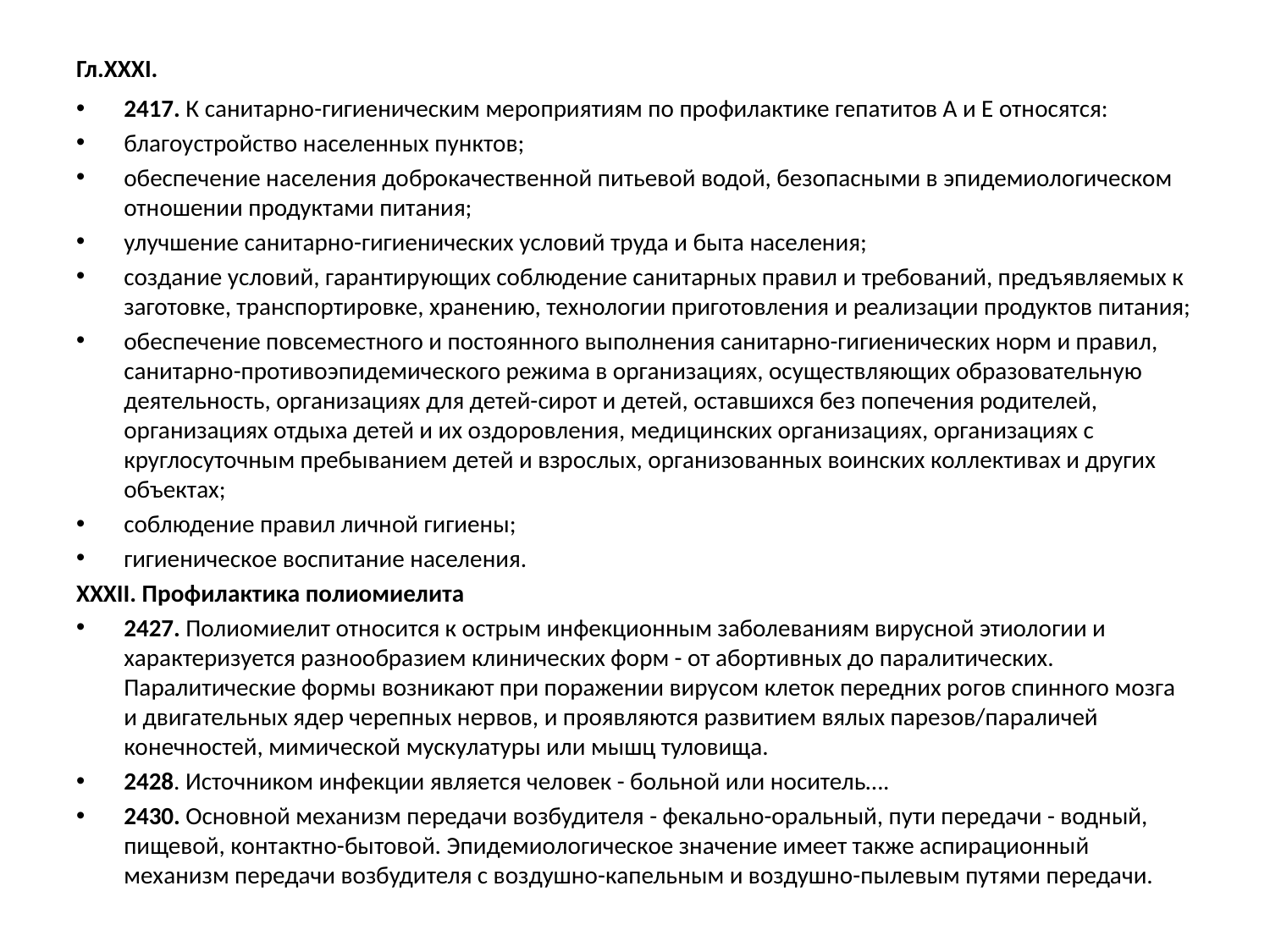

# Гл.XXXI.
2417. К санитарно-гигиеническим мероприятиям по профилактике гепатитов А и Е относятся:
благоустройство населенных пунктов;
обеспечение населения доброкачественной питьевой водой, безопасными в эпидемиологическом отношении продуктами питания;
улучшение санитарно-гигиенических условий труда и быта населения;
создание условий, гарантирующих соблюдение санитарных правил и требований, предъявляемых к заготовке, транспортировке, хранению, технологии приготовления и реализации продуктов питания;
обеспечение повсеместного и постоянного выполнения санитарно-гигиенических норм и правил, санитарно-противоэпидемического режима в организациях, осуществляющих образовательную деятельность, организациях для детей-сирот и детей, оставшихся без попечения родителей, организациях отдыха детей и их оздоровления, медицинских организациях, организациях с круглосуточным пребыванием детей и взрослых, организованных воинских коллективах и других объектах;
соблюдение правил личной гигиены;
гигиеническое воспитание населения.
XXXII. Профилактика полиомиелита
2427. Полиомиелит относится к острым инфекционным заболеваниям вирусной этиологии и характеризуется разнообразием клинических форм - от абортивных до паралитических. Паралитические формы возникают при поражении вирусом клеток передних рогов спинного мозга и двигательных ядер черепных нервов, и проявляются развитием вялых парезов/параличей конечностей, мимической мускулатуры или мышц туловища.
2428. Источником инфекции является человек - больной или носитель….
2430. Основной механизм передачи возбудителя - фекально-оральный, пути передачи - водный, пищевой, контактно-бытовой. Эпидемиологическое значение имеет также аспирационный механизм передачи возбудителя с воздушно-капельным и воздушно-пылевым путями передачи.